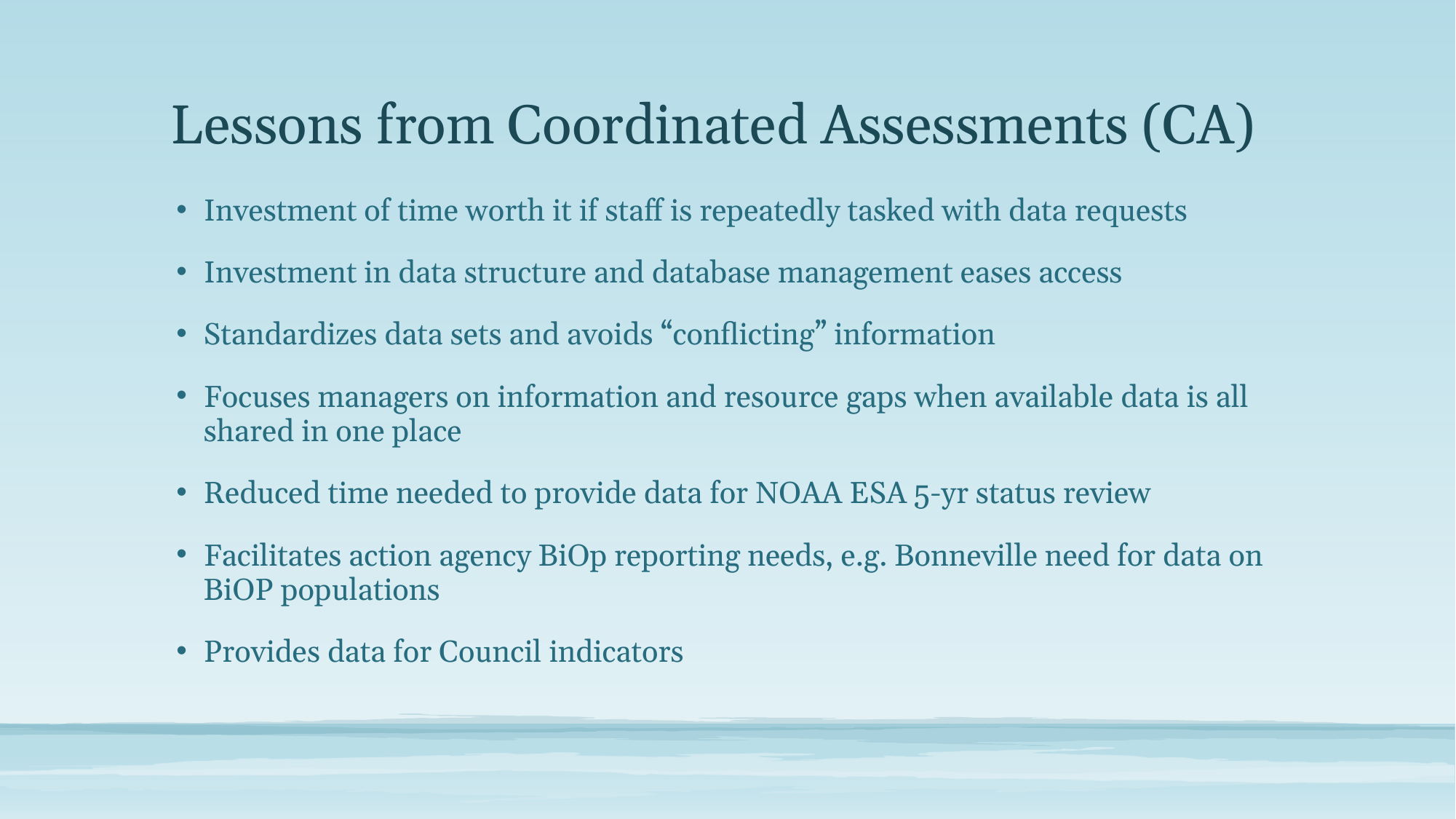

# Lessons from Coordinated Assessments (CA)
Investment of time worth it if staff is repeatedly tasked with data requests
Investment in data structure and database management eases access
Standardizes data sets and avoids “conflicting” information
Focuses managers on information and resource gaps when available data is all shared in one place
Reduced time needed to provide data for NOAA ESA 5-yr status review
Facilitates action agency BiOp reporting needs, e.g. Bonneville need for data on BiOP populations
Provides data for Council indicators